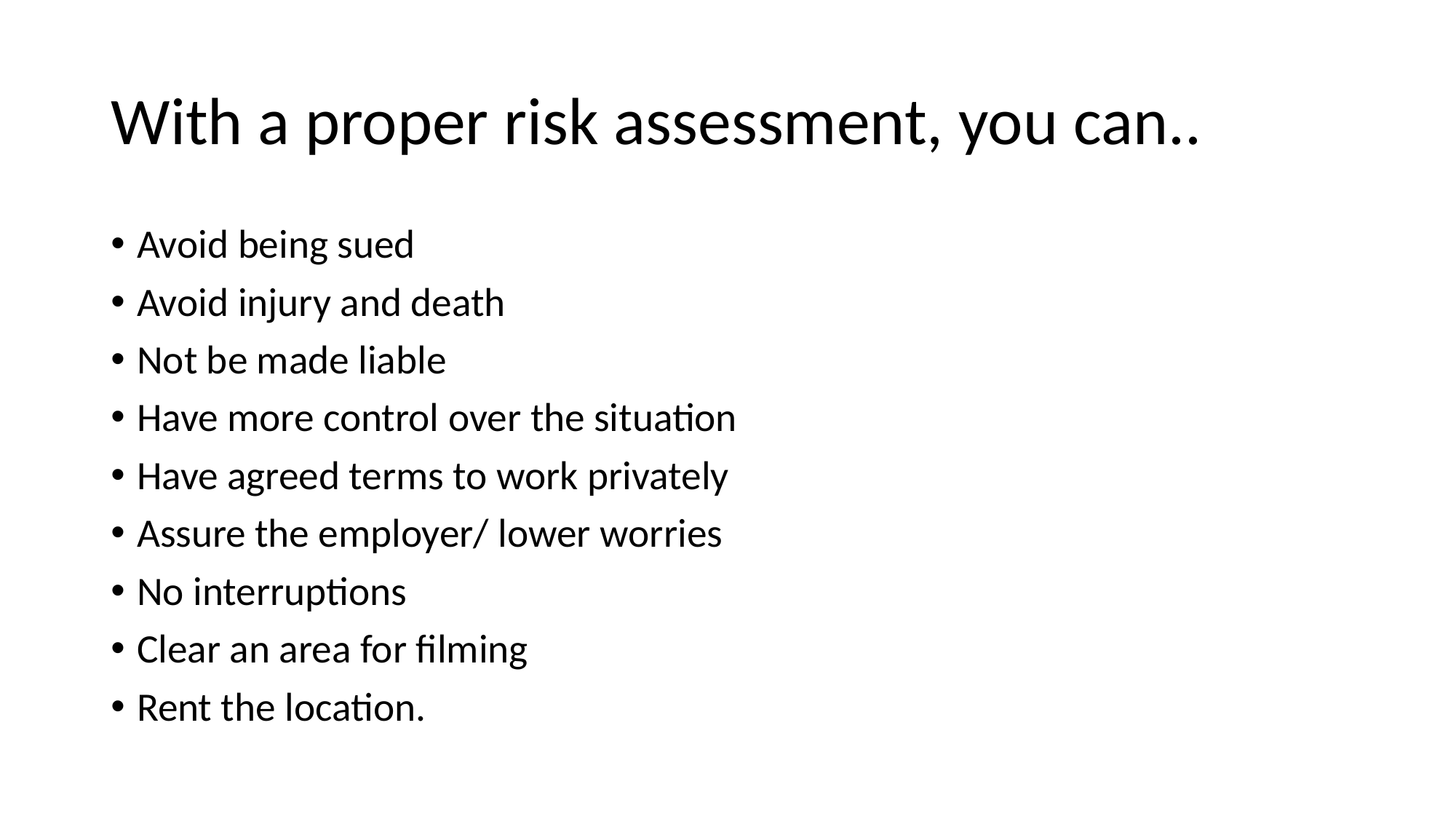

# With a proper risk assessment, you can..
Avoid being sued
Avoid injury and death
Not be made liable
Have more control over the situation
Have agreed terms to work privately
Assure the employer/ lower worries
No interruptions
Clear an area for filming
Rent the location.